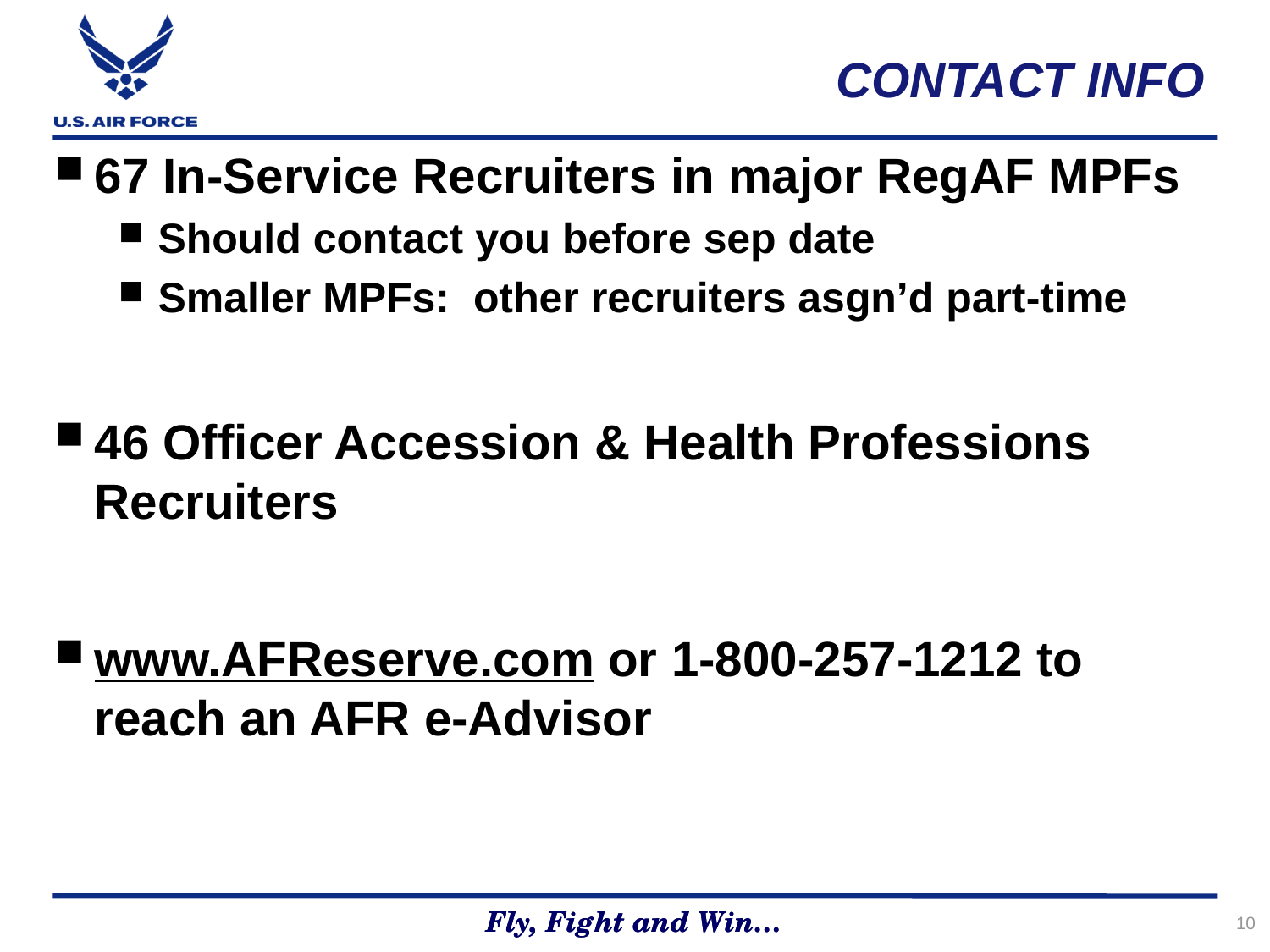

CONTACT INFO
67 In-Service Recruiters in major RegAF MPFs
Should contact you before sep date
Smaller MPFs:  other recruiters asgn’d part-time

46 Officer Accession & Health Professions Recruiters

www.AFReserve.com or 1-800-257-1212 to reach an AFR e-Advisor

10